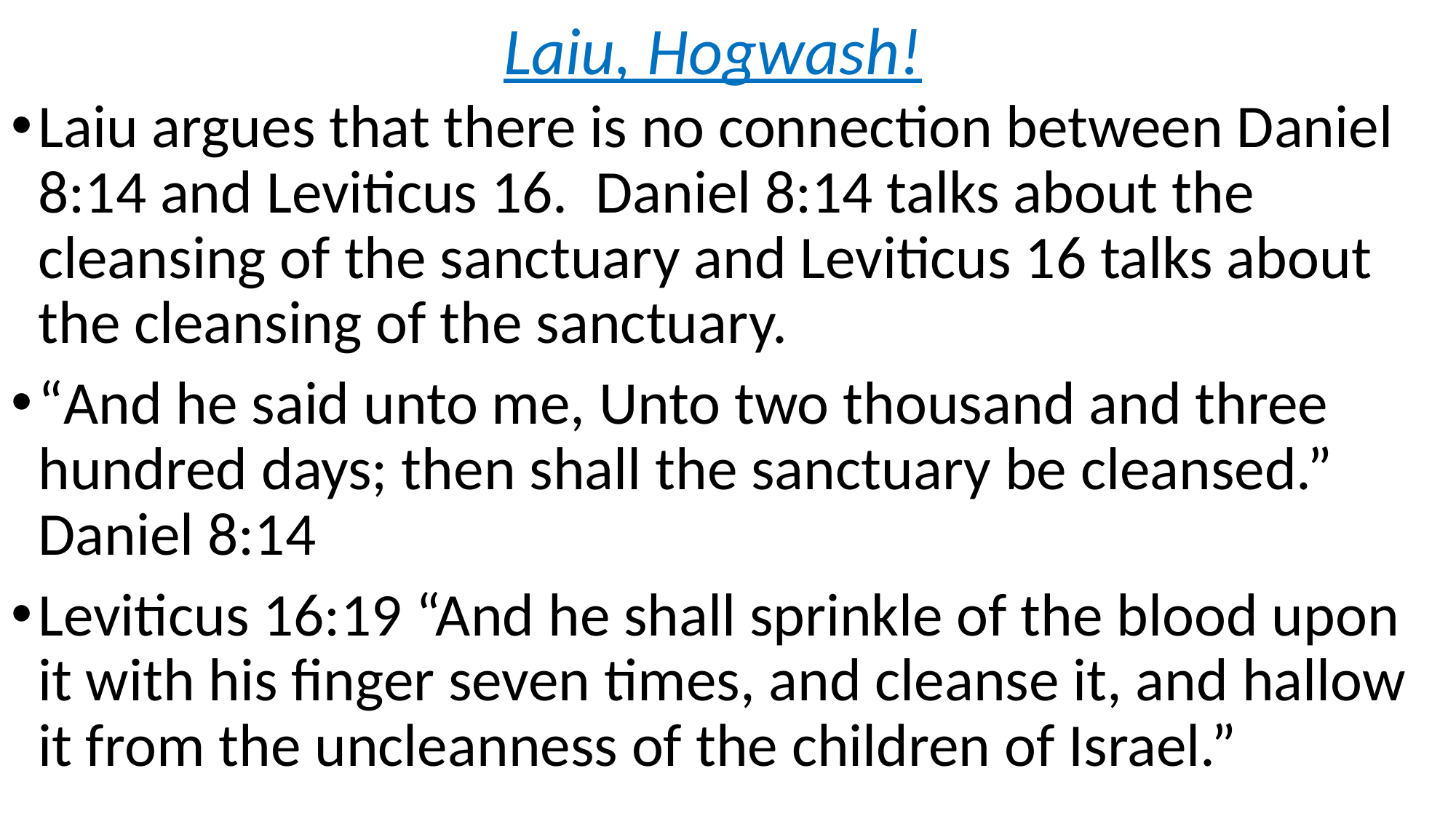

# Laiu, Hogwash!
Laiu argues that there is no connection between Daniel 8:14 and Leviticus 16.  Daniel 8:14 talks about the cleansing of the sanctuary and Leviticus 16 talks about the cleansing of the sanctuary.
“And he said unto me, Unto two thousand and three hundred days; then shall the sanctuary be cleansed.”  Daniel 8:14
Leviticus 16:19 “And he shall sprinkle of the blood upon it with his finger seven times, and cleanse it, and hallow it from the uncleanness of the children of Israel.”